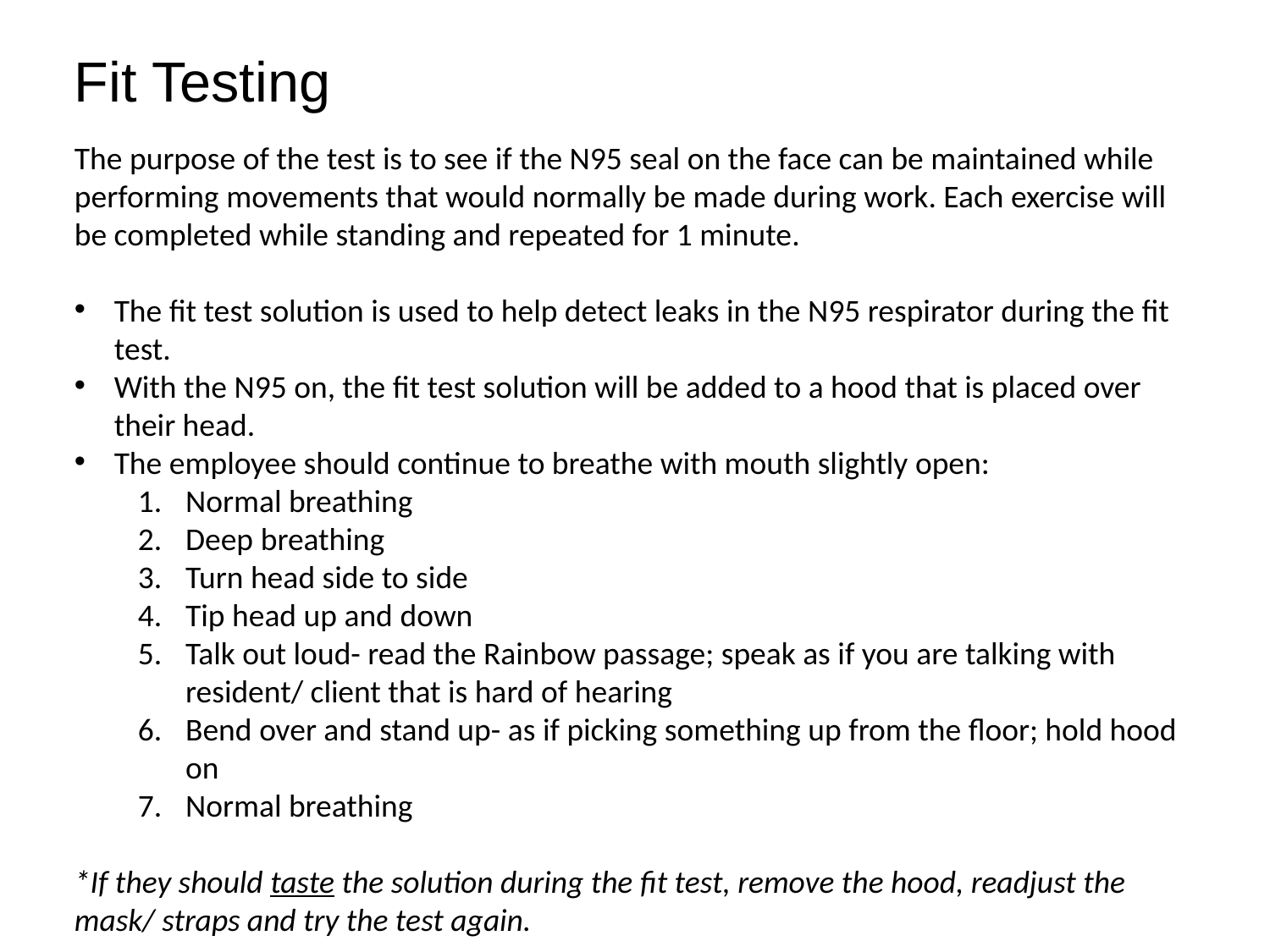

# Fit Testing
The purpose of the test is to see if the N95 seal on the face can be maintained while performing movements that would normally be made during work. Each exercise will be completed while standing and repeated for 1 minute.

The fit test solution is used to help detect leaks in the N95 respirator during the fit test.
With the N95 on, the fit test solution will be added to a hood that is placed over their head.
The employee should continue to breathe with mouth slightly open:
Normal breathing
Deep breathing
Turn head side to side
Tip head up and down
Talk out loud- read the Rainbow passage; speak as if you are talking with resident/ client that is hard of hearing
Bend over and stand up- as if picking something up from the floor; hold hood on
Normal breathing

*If they should taste the solution during the fit test, remove the hood, readjust the mask/ straps and try the test again.